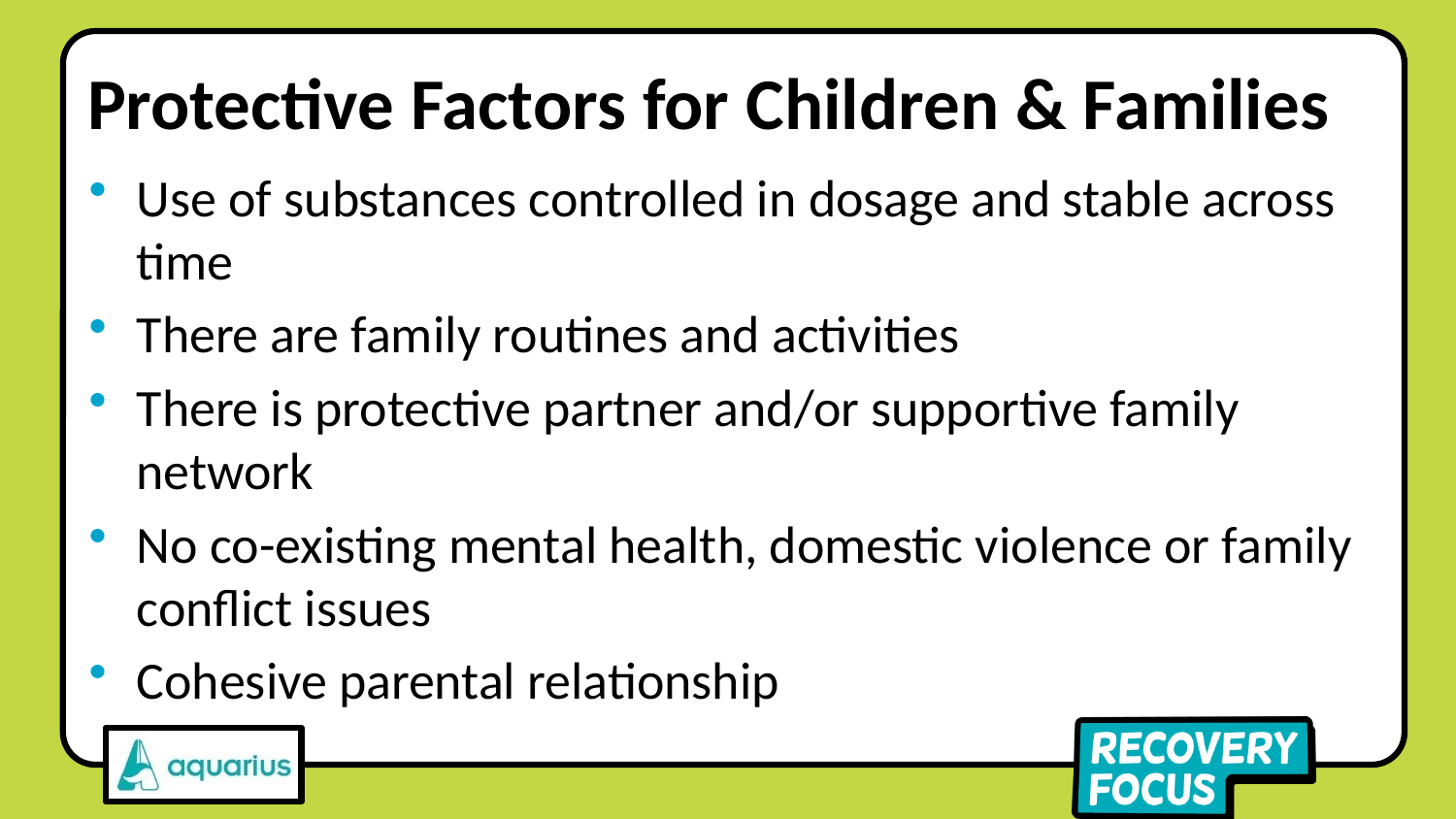

# Protective Factors for Children & Families
Use of substances controlled in dosage and stable across time
There are family routines and activities
There is protective partner and/or supportive family network
No co-existing mental health, domestic violence or family conflict issues
Cohesive parental relationship